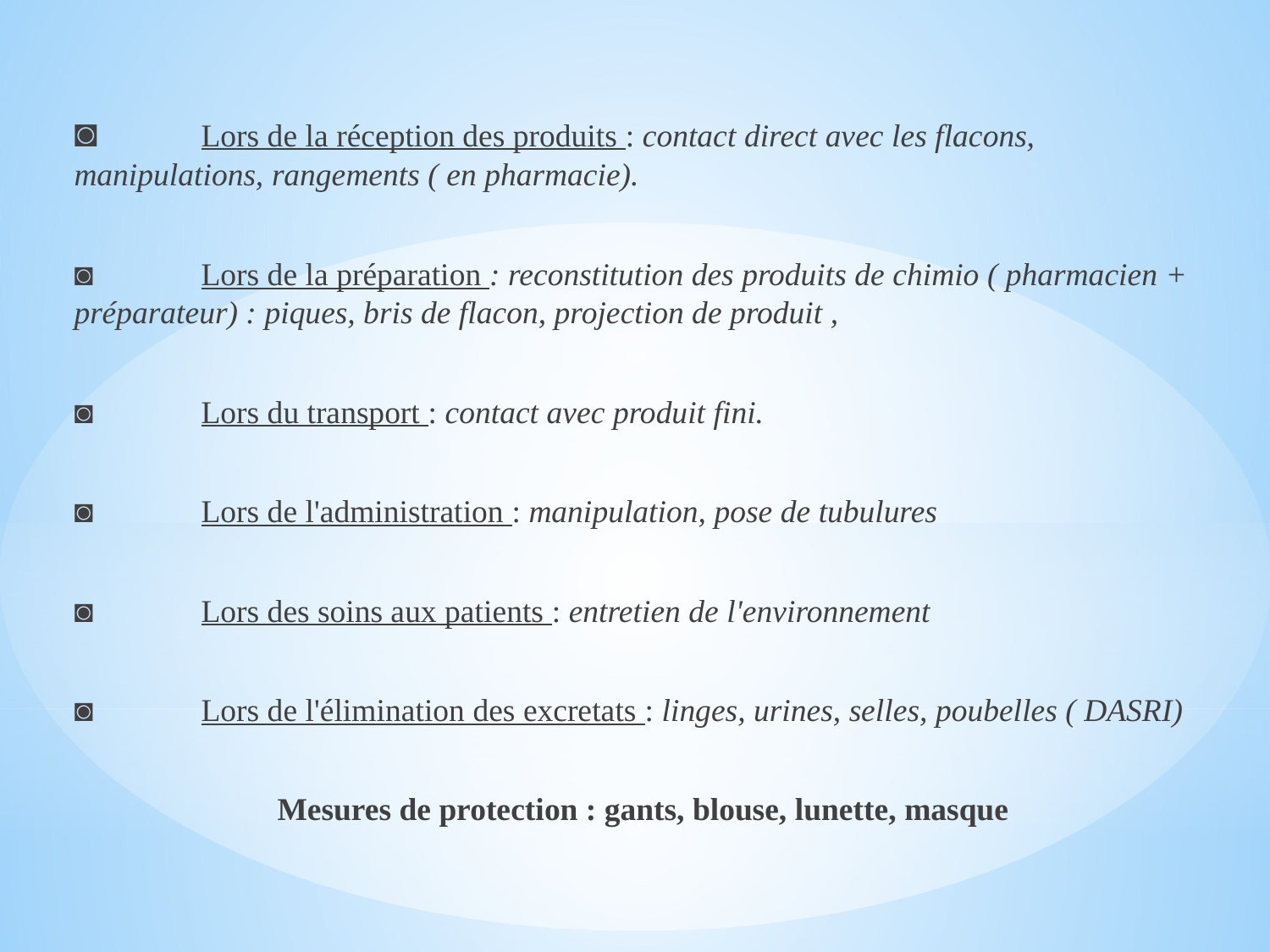

◙	Lors de la réception des produits : contact direct avec les flacons, manipulations, rangements ( en pharmacie).

◙ 	Lors de la préparation : reconstitution des produits de chimio ( pharmacien + préparateur) : piques, bris de flacon, projection de produit ,

◙ 	Lors du transport : contact avec produit fini.

◙	Lors de l'administration : manipulation, pose de tubulures

◙ 	Lors des soins aux patients : entretien de l'environnement

◙ 	Lors de l'élimination des excretats : linges, urines, selles, poubelles ( DASRI)

Mesures de protection : gants, blouse, lunette, masque